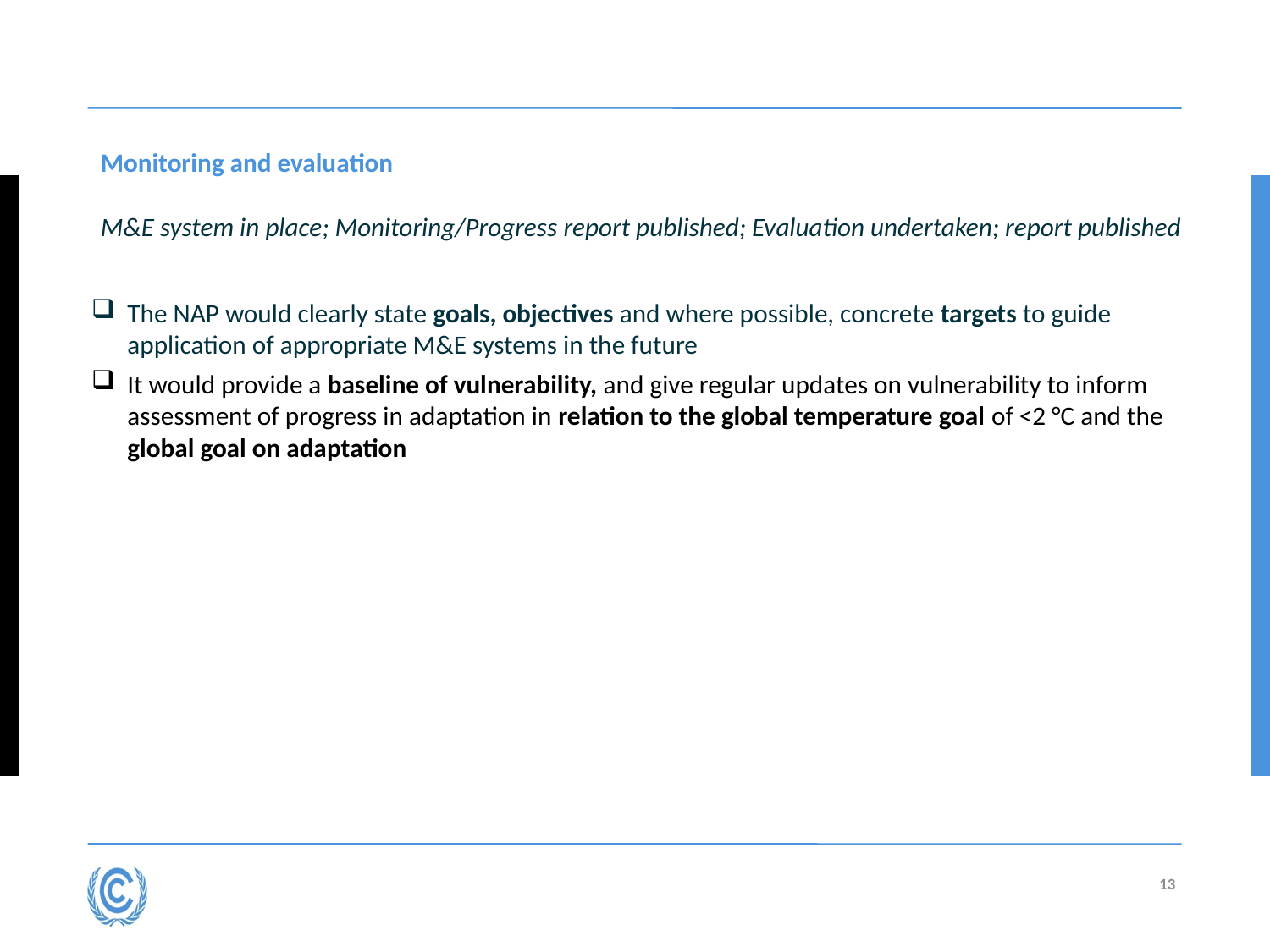

Monitoring and evaluation
M&E system in place; Monitoring/Progress report published; Evaluation undertaken; report published
The NAP would clearly state goals, objectives and where possible, concrete targets to guide application of appropriate M&E systems in the future
It would provide a baseline of vulnerability, and give regular updates on vulnerability to inform assessment of progress in adaptation in relation to the global temperature goal of <2 °C and the global goal on adaptation